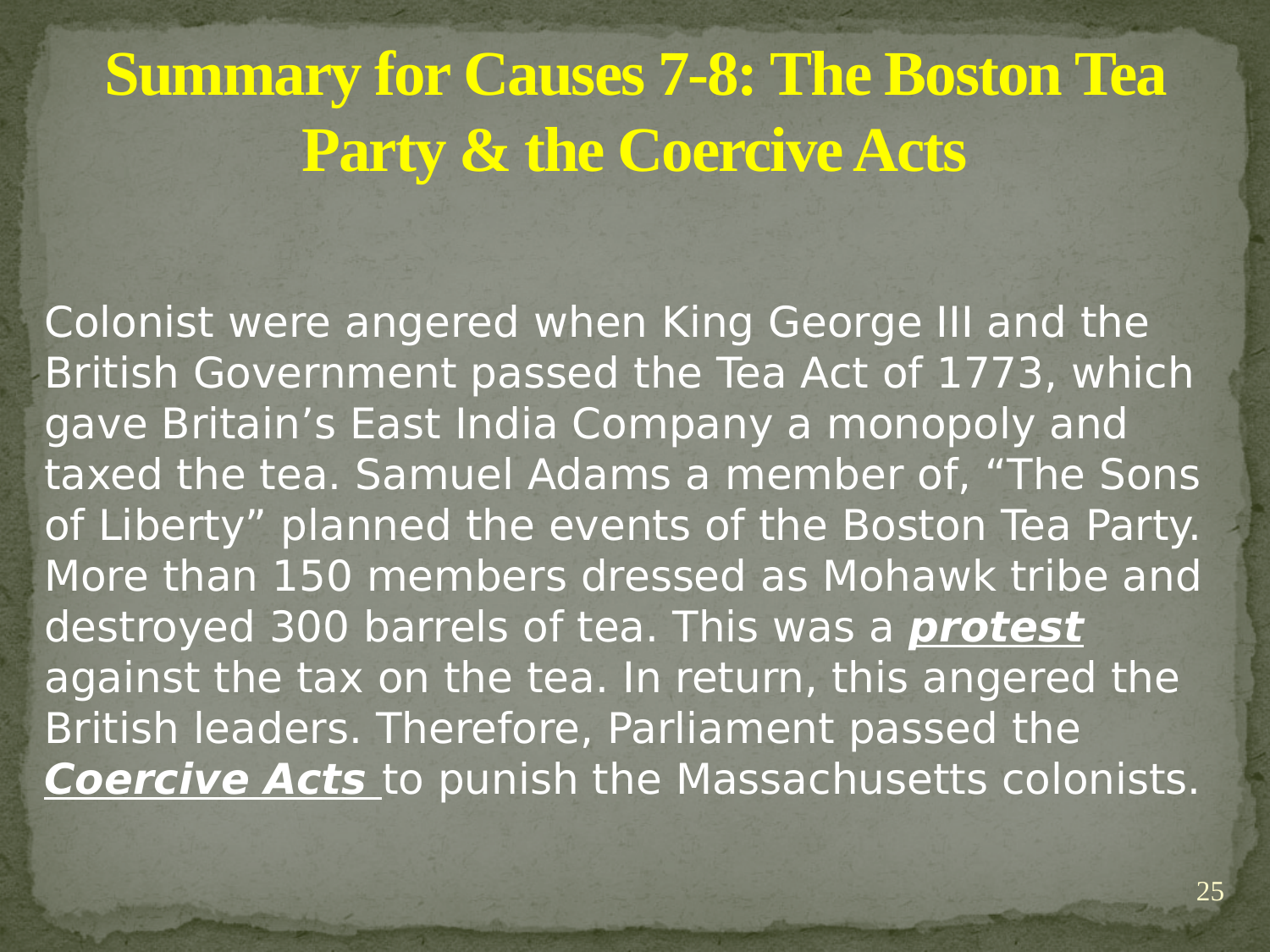

# Summary for Causes 7-8: The Boston Tea Party & the Coercive Acts
Colonist were angered when King George III and the British Government passed the Tea Act of 1773, which gave Britain’s East India Company a monopoly and taxed the tea. Samuel Adams a member of, “The Sons of Liberty” planned the events of the Boston Tea Party. More than 150 members dressed as Mohawk tribe and destroyed 300 barrels of tea. This was a protest against the tax on the tea. In return, this angered the British leaders. Therefore, Parliament passed the Coercive Acts to punish the Massachusetts colonists.
25